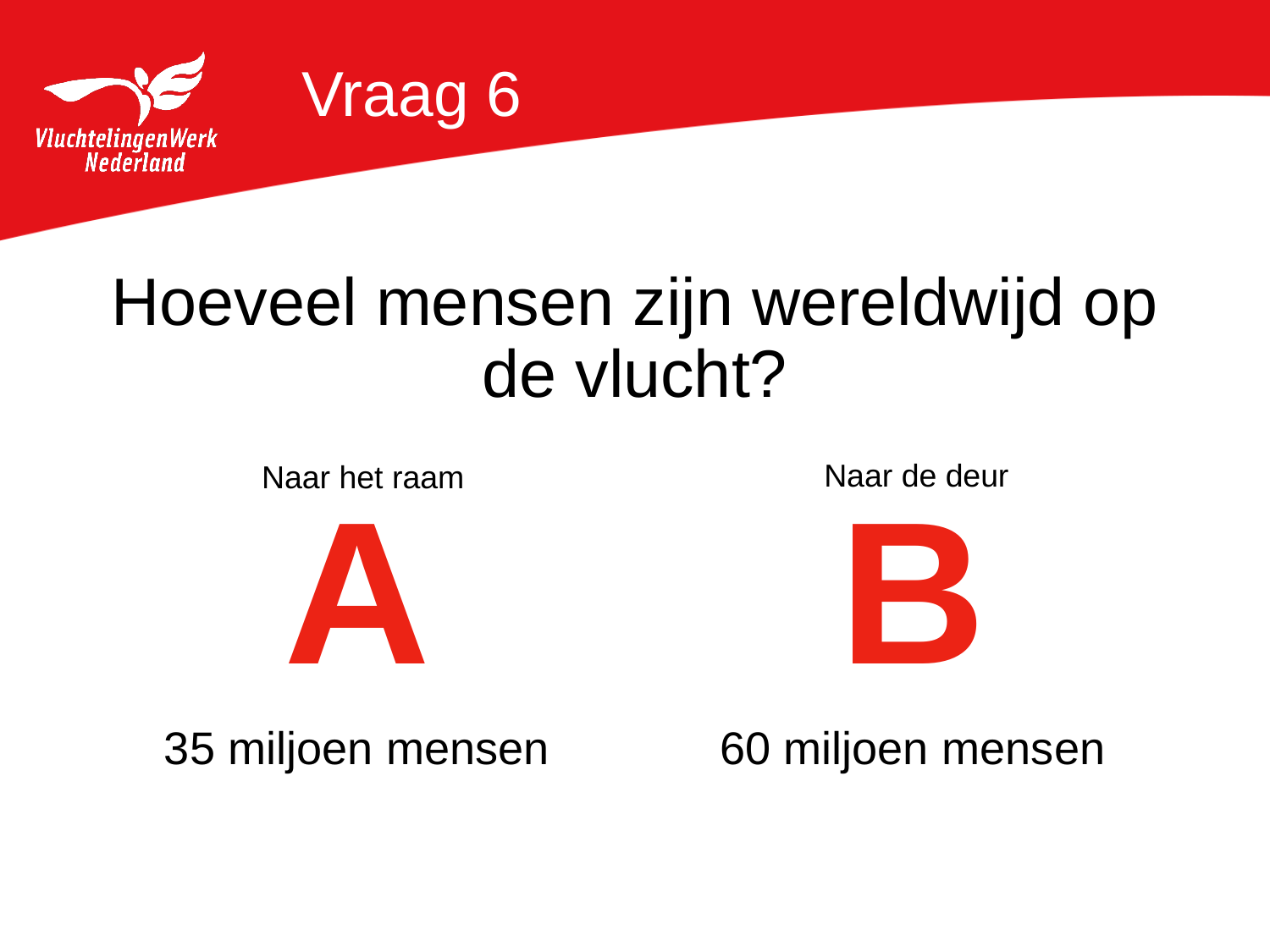

# Vraag 6
Hoeveel mensen zijn wereldwijd op de vlucht?
Naar de deur
Naar het raam
A
35 miljoen mensen
B
60 miljoen mensen